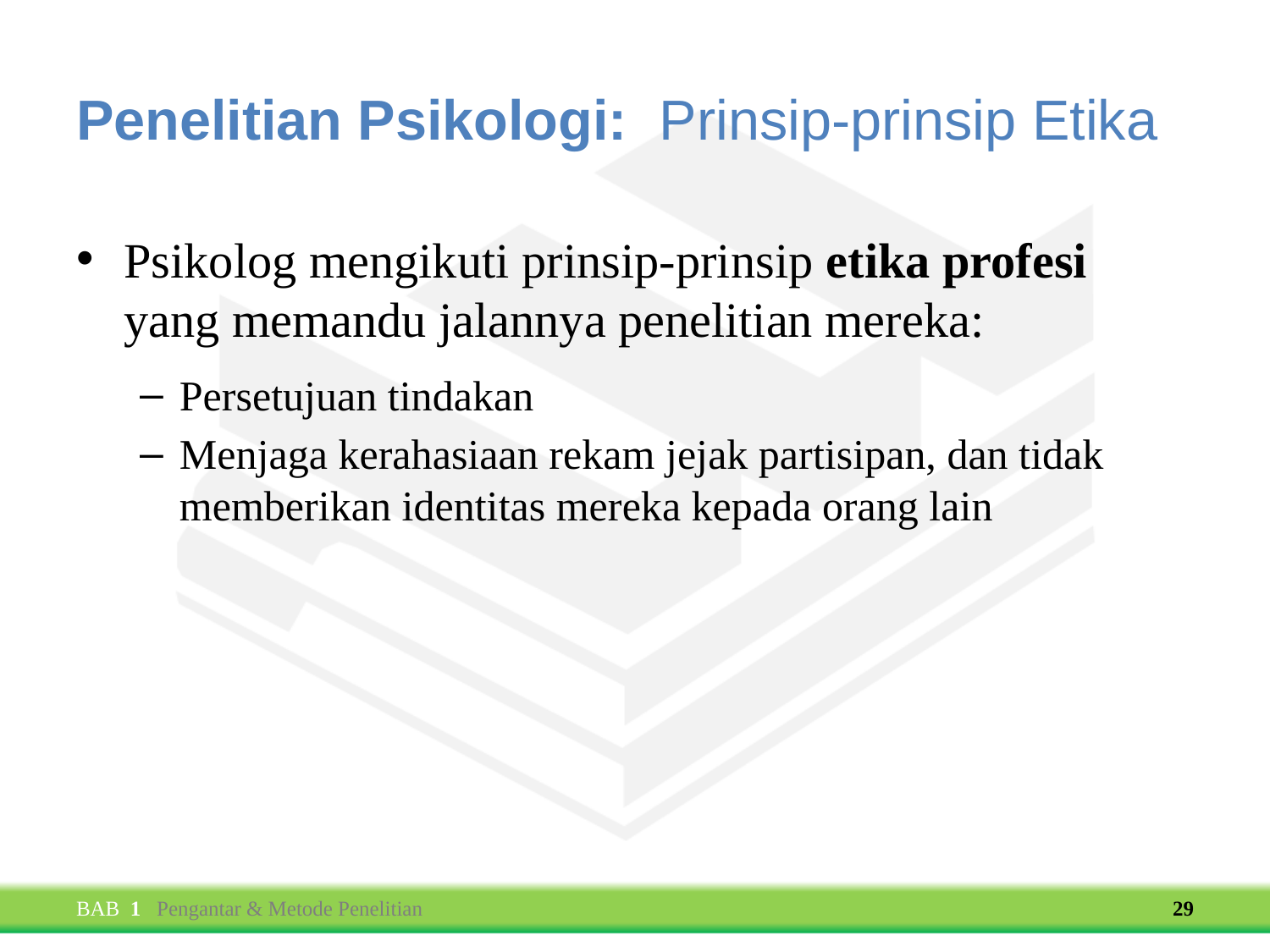

# Penelitian Psikologi:  Prinsip-prinsip Etika
Psikolog mengikuti prinsip-prinsip etika profesi yang memandu jalannya penelitian mereka:
Persetujuan tindakan
Menjaga kerahasiaan rekam jejak partisipan, dan tidak memberikan identitas mereka kepada orang lain

BAB  1   Pengantar & Metode Penelitian
29